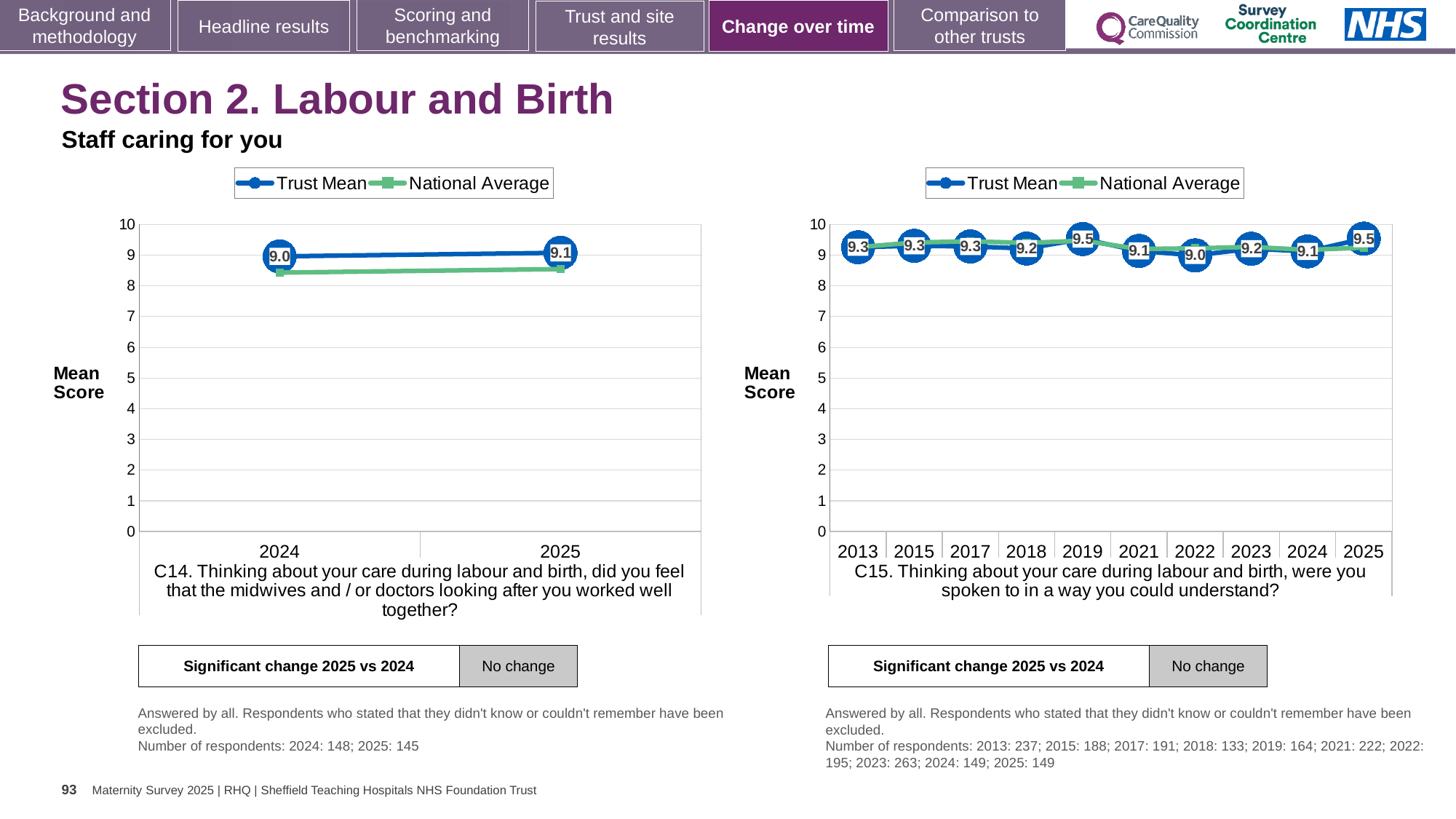

# Section 2. Labour and Birth
Staff caring for you

### Chart

| Category | Trust Mean | National Average |
|---|---|---|
| 2024 | 8.958963427527713 | 8.431016697527578 |
| 2025 | 9.075165504145048 | 8.544951171653345 |

### Chart

| Category | Trust Mean | National Average |
|---|---|---|
| 2013 | 9.257461812513046 | 9.258535596590805 |
| 2015 | 9.30435566746739 | 9.409742229346715 |
| 2017 | 9.282685985746355 | 9.449289429701974 |
| 2018 | 9.214983224941857 | 9.397500775451183 |
| 2019 | 9.52493833936854 | 9.469901084693326 |
| 2021 | 9.137129063731006 | 9.200061914772377 |
| 2022 | 8.991948908867853 | 9.22100492652572 |
| 2023 | 9.208419152029157 | 9.267720350519905 |
| 2024 | 9.122549202548724 | 9.170022553619239 |
| 2025 | 9.536107290293051 | 9.243114132285775 |
| Significant change 2025 vs 2024 | No change |
| --- | --- |
| Significant change 2025 vs 2024 | No change |
| --- | --- |
Answered by all. Respondents who stated that they didn't know or couldn't remember have been excluded.
Number of respondents: 2024: 148; 2025: 145
Answered by all. Respondents who stated that they didn't know or couldn't remember have been excluded.
Number of respondents: 2013: 237; 2015: 188; 2017: 191; 2018: 133; 2019: 164; 2021: 222; 2022: 195; 2023: 263; 2024: 149; 2025: 149
93